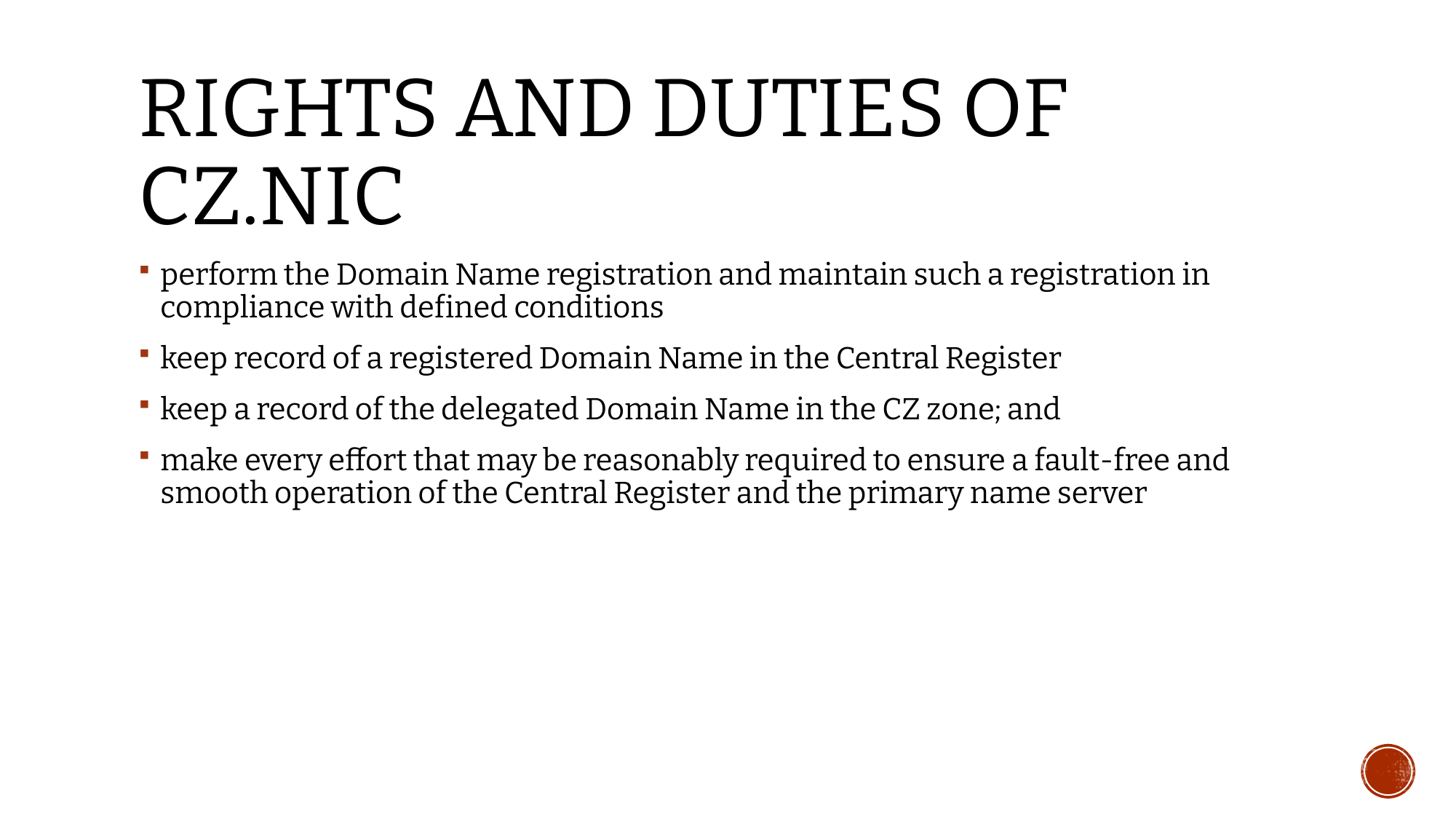

# RIGHTS AND DUTIES OF CZ.NIC
perform the Domain Name registration and maintain such a registration in compliance with defined conditions
keep record of a registered Domain Name in the Central Register
keep a record of the delegated Domain Name in the CZ zone; and
make every effort that may be reasonably required to ensure a fault-free and smooth operation of the Central Register and the primary name server